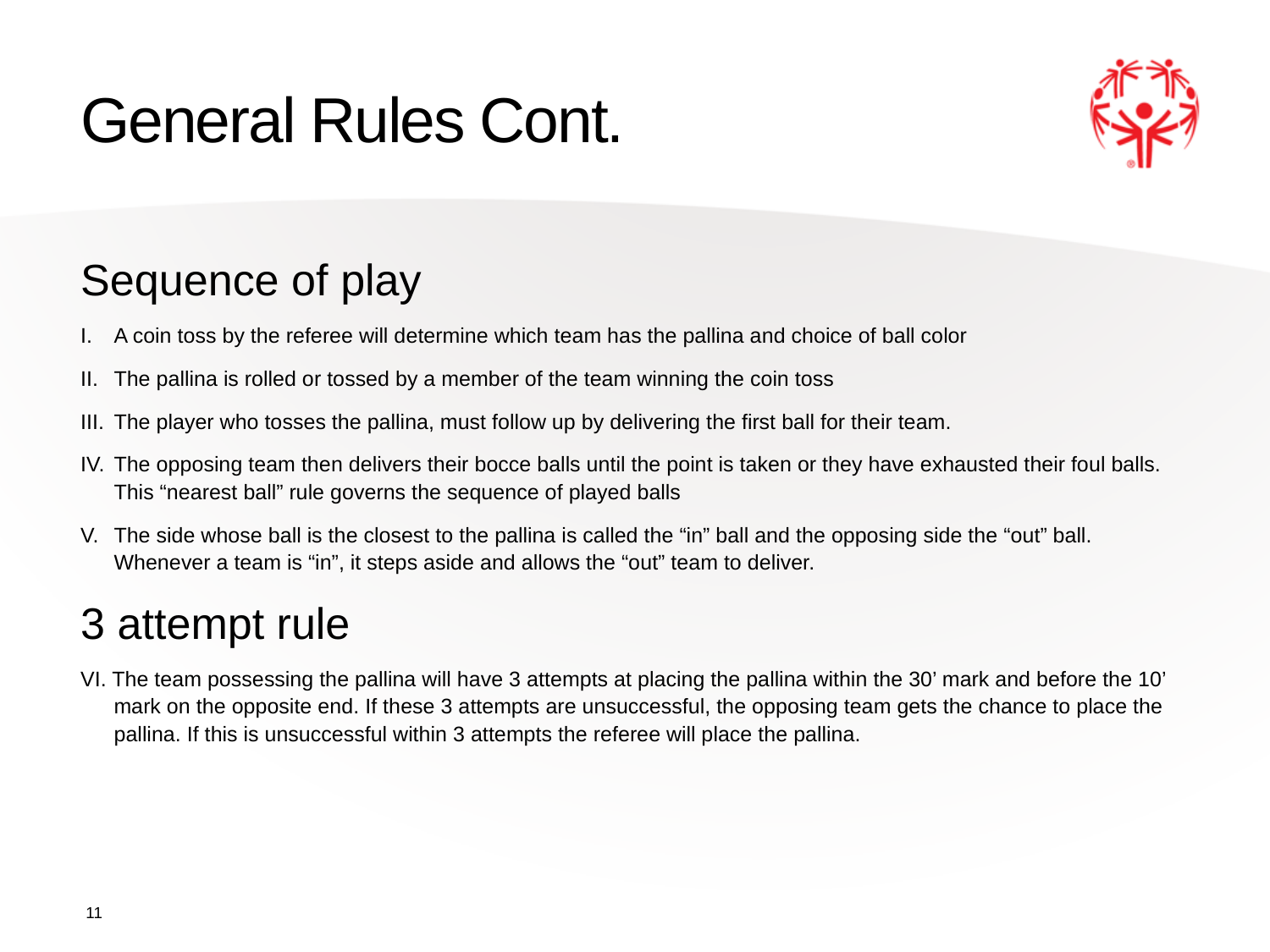

# General Rules Cont.
Sequence of play
I.	A coin toss by the referee will determine which team has the pallina and choice of ball color
II.	The pallina is rolled or tossed by a member of the team winning the coin toss
III.	The player who tosses the pallina, must follow up by delivering the first ball for their team.
IV.	The opposing team then delivers their bocce balls until the point is taken or they have exhausted their foul balls. This “nearest ball” rule governs the sequence of played balls
V.	The side whose ball is the closest to the pallina is called the “in” ball and the opposing side the “out” ball. Whenever a team is “in”, it steps aside and allows the “out” team to deliver.
3 attempt rule
VI. The team possessing the pallina will have 3 attempts at placing the pallina within the 30’ mark and before the 10’ mark on the opposite end. If these 3 attempts are unsuccessful, the opposing team gets the chance to place the pallina. If this is unsuccessful within 3 attempts the referee will place the pallina.

11